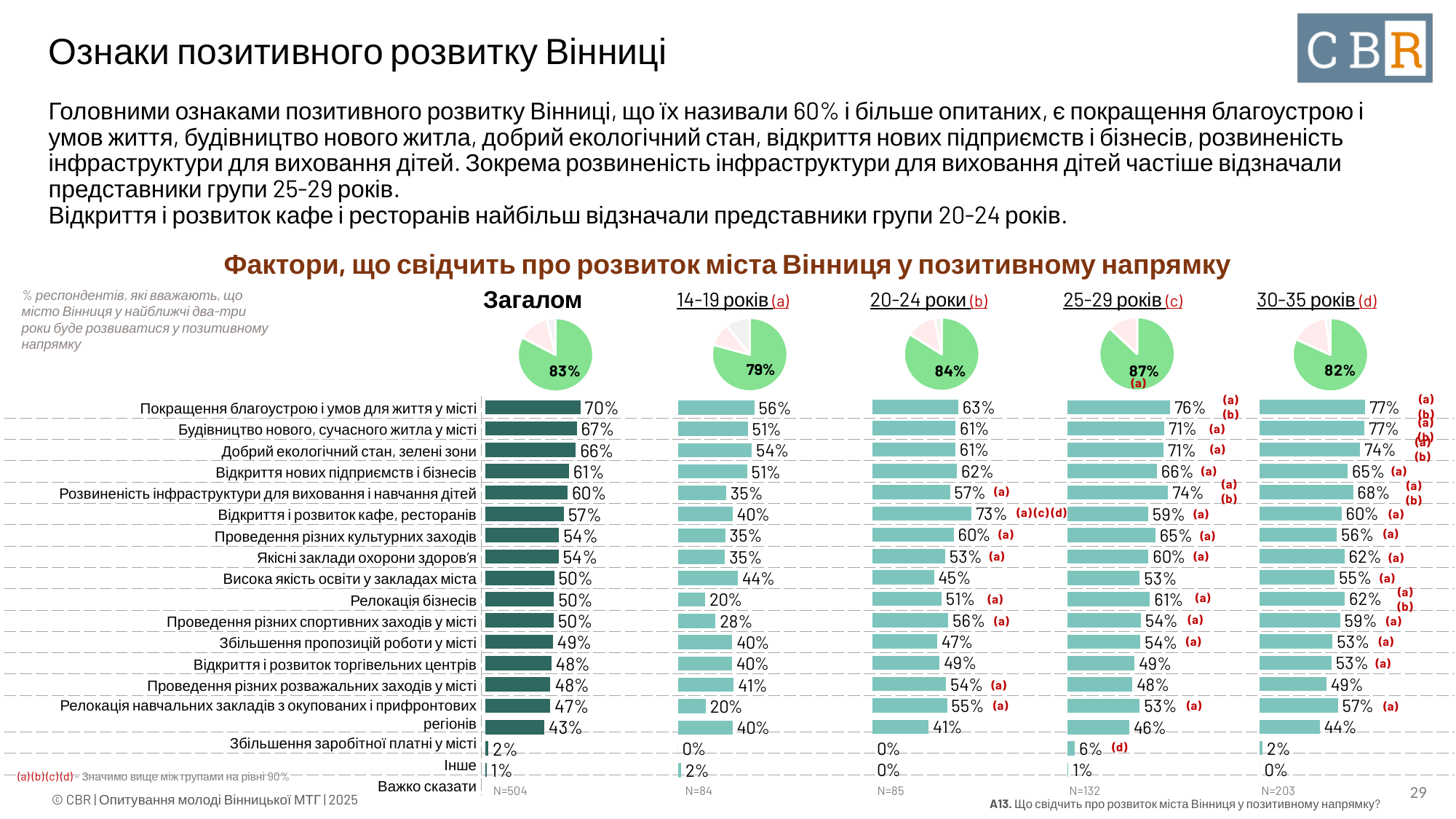

# Ознаки позитивного розвитку Вінниці
Головними ознаками позитивного розвитку Вінниці, що їх називали 60% і більше опитаних, є покращення благоустрою і умов життя, будівництво нового житла, добрий екологічний стан, відкриття нових підприємств і бізнесів, розвиненість інфраструктури для виховання дітей. Зокрема розвиненість інфраструктури для виховання дітей частіше відзначали представники групи 25-29 років.
Відкриття і розвиток кафе і ресторанів найбільш відзначали представники групи 20-24 років.
Фактори, що свідчить про розвиток міста Вінниця у позитивному напрямку
| Загалом | 14-19 років (a) | 20-24 роки (b) | 25-29 років (c) | 30-35 років (d) |
| --- | --- | --- | --- | --- |
% респондентів, які вважають, що місто Вінниця у найближчі два-три роки буде розвиватися у позитивному напрямку

### Chart

| Category | Стовпець1 |
|---|---|
| Позитивний напрямок | 0.872 |
| Стагнація чи негативний напрямок | 0.128 |
| Важко сказати | 0.0 |

### Chart

| Category | Стовпець1 |
|---|---|
| Позитивний напрямок | 0.8412 |
| Стагнація чи негативний напрямок | 0.1285 |
| Важко сказати | 0.0303 |

### Chart

| Category | Стовпець1 |
|---|---|
| Позитивний напрямок | 0.7932 |
| Стагнація чи негативний напрямок | 0.1014 |
| Важко сказати | 0.1054 |

### Chart

| Category | Стовпець1 |
|---|---|
| Позитивний напрямок | 0.8196 |
| Стагнація чи негативний напрямок | 0.1598 |
| Важко сказати | 0.0206 |

### Chart

| Category | Стовпець1 |
|---|---|
| Позитивний напрямок | 0.8289 |
| Стагнація чи негативний напрямок | 0.1333 |
| Важко сказати | 0.0378 |
(a)

### Chart

| Category | Column1 |
|---|---|
| Покращення благоустрою і умов для життя у місті | 0.6288 |
| Будівництво нового, сучасного житла у місті | 0.6088 |
| Добрий екологічний стан, зелені зони | 0.6076 |
| Відкриття нових підприємств і бізнесів | 0.6188 |
| Розвиненість інфраструктури для виховання і навчання дітей | 0.568 |
| Відкриття і розвиток кафе, ресторанів | 0.7268 |
| Проведення різних культурних заходів | 0.5952 |
| Якісні заклади охорони здоров’я | 0.532 |
| Висока якість освіти у закладах міста | 0.45 |
| Релокація бізнесів | 0.5056 |
| Проведення різних спортивних заходів у місті | 0.5556 |
| Збільшення пропозицій роботи у місті | 0.4736 |
| Відкриття і розвиток торгівельних центрів | 0.4908 |
| Проведення різних розважальних заходів у місті | 0.5392 |
| Релокація навчальних закладів з окупованих і прифронтових регіонів | 0.5468 |
| Збільшення заробітної платні у місті | 0.4112 |
| Інше | 0.0 |
| Важко сказати | 0.0 |

### Chart

| Category | Column1 |
|---|---|
| Покращення благоустрою і умов для життя у місті | 0.7725 |
| Будівництво нового, сучасного житла у місті | 0.7676 |
| Добрий екологічний стан, зелені зони | 0.7357 |
| Відкриття нових підприємств і бізнесів | 0.6456 |
| Розвиненість інфраструктури для виховання і навчання дітей | 0.6842 |
| Відкриття і розвиток кафе, ресторанів | 0.599 |
| Проведення різних культурних заходів | 0.5641 |
| Якісні заклади охорони здоров’я | 0.6211 |
| Висока якість освіти у закладах міста | 0.5493 |
| Релокація бізнесів | 0.6235 |
| Проведення різних спортивних заходів у місті | 0.5892 |
| Збільшення пропозицій роботи у місті | 0.5328 |
| Відкриття і розвиток торгівельних центрів | 0.5261 |
| Проведення різних розважальних заходів у місті | 0.488 |
| Релокація навчальних закладів з окупованих і прифронтових регіонів | 0.5726 |
| Збільшення заробітної платні у місті | 0.439 |
| Інше | 0.019 |
| Важко сказати | 0.0 |

### Chart

| Category | Column1 |
|---|---|
| Покращення благоустрою і умов для життя у місті | 0.6961 |
| Будівництво нового, сучасного житла у місті | 0.6696 |
| Добрий екологічний стан, зелені зони | 0.6627 |
| Відкриття нових підприємств і бізнесів | 0.6125 |
| Розвиненість інфраструктури для виховання і навчання дітей | 0.6024 |
| Відкриття і розвиток кафе, ресторанів | 0.5744 |
| Проведення різних культурних заходів | 0.5396 |
| Якісні заклади охорони здоров’я | 0.537 |
| Висока якість освіти у закладах міста | 0.5031 |
| Релокація бізнесів | 0.5023 |
| Проведення різних спортивних заходів у місті | 0.5001 |
| Збільшення пропозицій роботи у місті | 0.4931 |
| Відкриття і розвиток торгівельних центрів | 0.4829 |
| Проведення різних розважальних заходів у місті | 0.4762 |
| Релокація навчальних закладів з окупованих і прифронтових регіонів | 0.4742 |
| Збільшення заробітної платні у місті | 0.4297 |
| Інше | 0.0203 |
| Важко сказати | 0.0075 |

### Chart

| Category | Column1 |
|---|---|
| Покращення благоустрою і умов для життя у місті | 0.757 |
| Будівництво нового, сучасного житла у місті | 0.7137 |
| Добрий екологічний стан, зелені зони | 0.7065 |
| Відкриття нових підприємств і бізнесів | 0.6578 |
| Розвиненість інфраструктури для виховання і навчання дітей | 0.7401 |
| Відкриття і розвиток кафе, ресторанів | 0.5948 |
| Проведення різних культурних заходів | 0.6479 |
| Якісні заклади охорони здоров’я | 0.5963 |
| Висока якість освіти у закладах міста | 0.5319 |
| Релокація бізнесів | 0.6061 |
| Проведення різних спортивних заходів у місті | 0.5403 |
| Збільшення пропозицій роботи у місті | 0.5363 |
| Відкриття і розвиток торгівельних центрів | 0.4945 |
| Проведення різних розважальних заходів у місті | 0.4774 |
| Релокація навчальних закладів з окупованих і прифронтових регіонів | 0.5319 |
| Збільшення заробітної платні у місті | 0.4553 |
| Інше | 0.056 |
| Важко сказати | 0.0084 |

### Chart

| Category | Column1 |
|---|---|
| Покращення благоустрою і умов для життя у місті | 0.5611 |
| Будівництво нового, сучасного житла у місті | 0.5132 |
| Добрий екологічний стан, зелені зони | 0.5421 |
| Відкриття нових підприємств і бізнесів | 0.5082 |
| Розвиненість інфраструктури для виховання і навчання дітей | 0.3539 |
| Відкриття і розвиток кафе, ресторанів | 0.4018 |
| Проведення різних культурних заходів | 0.3465 |
| Якісні заклади охорони здоров’я | 0.3457 |
| Висока якість освіти у закладах міста | 0.4389 |
| Релокація бізнесів | 0.1997 |
| Проведення різних спортивних заходів у місті | 0.2764 |
| Збільшення пропозицій роботи у місті | 0.3993 |
| Відкриття і розвиток торгівельних центрів | 0.3968 |
| Проведення різних розважальних заходів у місті | 0.41 |
| Релокація навчальних закладів з окупованих і прифронтових регіонів | 0.2046 |
| Збільшення заробітної платні у місті | 0.4018 |
| Інше | 0.0 |
| Важко сказати | 0.0239 |
(a) (b)
(a) (b)
| Покращення благоустрою і умов для життя у місті |  |
| --- | --- |
| Будівництво нового, сучасного житла у місті |  |
| Добрий екологічний стан, зелені зони |  |
| Відкриття нових підприємств і бізнесів |  |
| Розвиненість інфраструктури для виховання і навчання дітей |  |
| Відкриття і розвиток кафе, ресторанів |  |
| Проведення різних культурних заходів |  |
| Якісні заклади охорони здоров’я |  |
| Висока якість освіти у закладах міста |  |
| Релокація бізнесів |  |
| Проведення різних спортивних заходів у місті |  |
| Збільшення пропозицій роботи у місті |  |
| Відкриття і розвиток торгівельних центрів |  |
| Проведення різних розважальних заходів у місті |  |
| Релокація навчальних закладів з окупованих і прифронтових регіонів |  |
| Збільшення заробітної платні у місті |  |
| Інше |  |
| Важко сказати |  |
(a)
(a) (b)
(a) (b)
(a)
(a)
(a)
(a) (b)
(a)
(a) (b)
(a) (c) (d)
(a)
(a)
(a)
(a)
(a)
(a)
(a)
(a)
(a)
(a)
(a)
(a) (b)
(a)
(a)
(a)
(a)
(a)
(a)
(a)
(a)
(a)
(a)
(d)
(a) (b) (c) (d) - Значимо вище між групами на рівні 90%
29
| N=504 | N=84 | N=85 | N=132 | N=203 |
| --- | --- | --- | --- | --- |
A13. Що свідчить про розвиток міста Вінниця у позитивному напрямку?